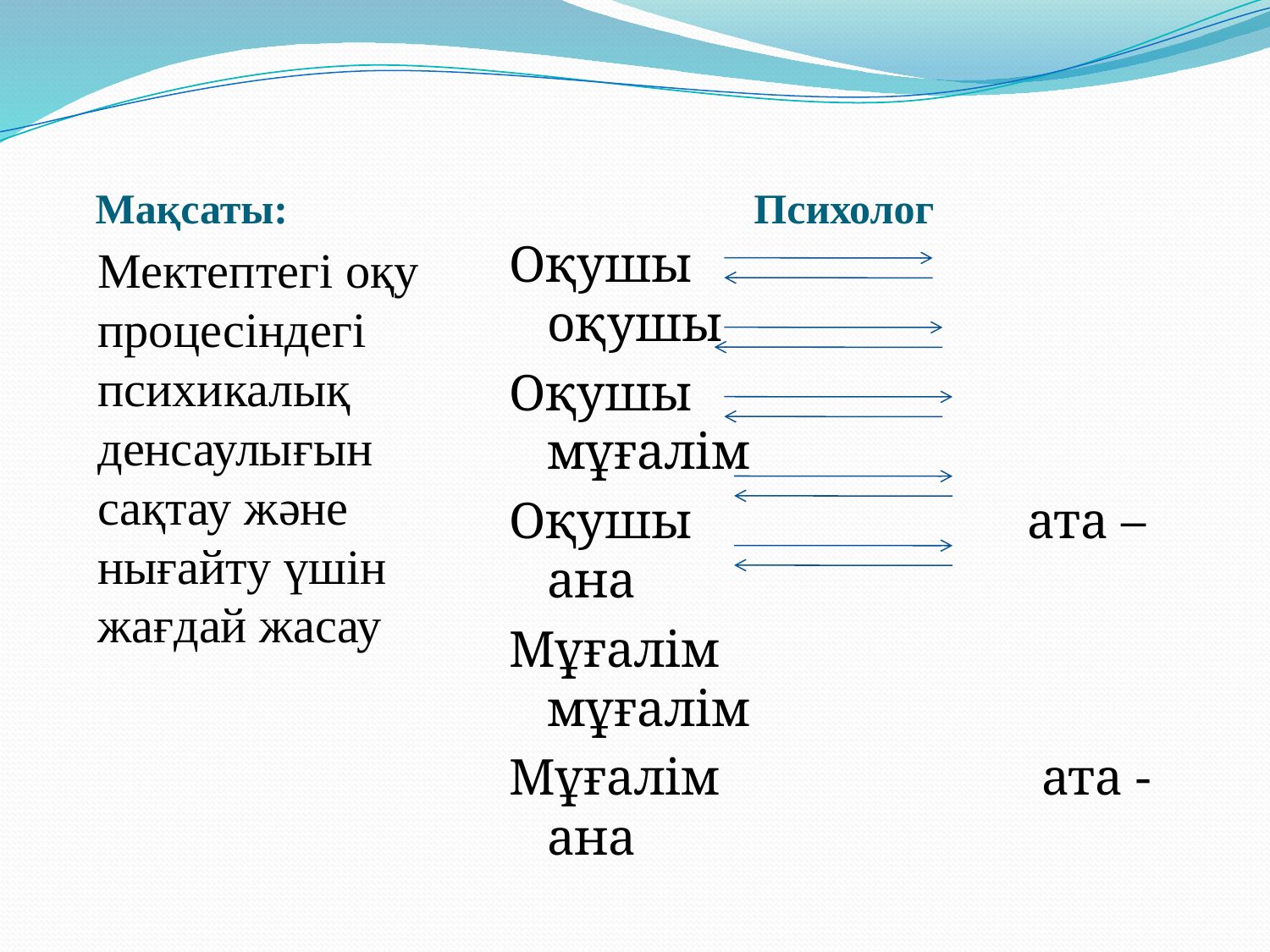

# Мақсаты:                                            Психолог
Мектептегі оқу процесіндегі психикалық денсаулығын сақтау және нығайту үшін жағдай жасау
Оқушы                           оқушы
Оқушы                           мұғалім
Оқушы                          ата – ана
Мұғалім                         мұғалім
Мұғалім                         ата - ана